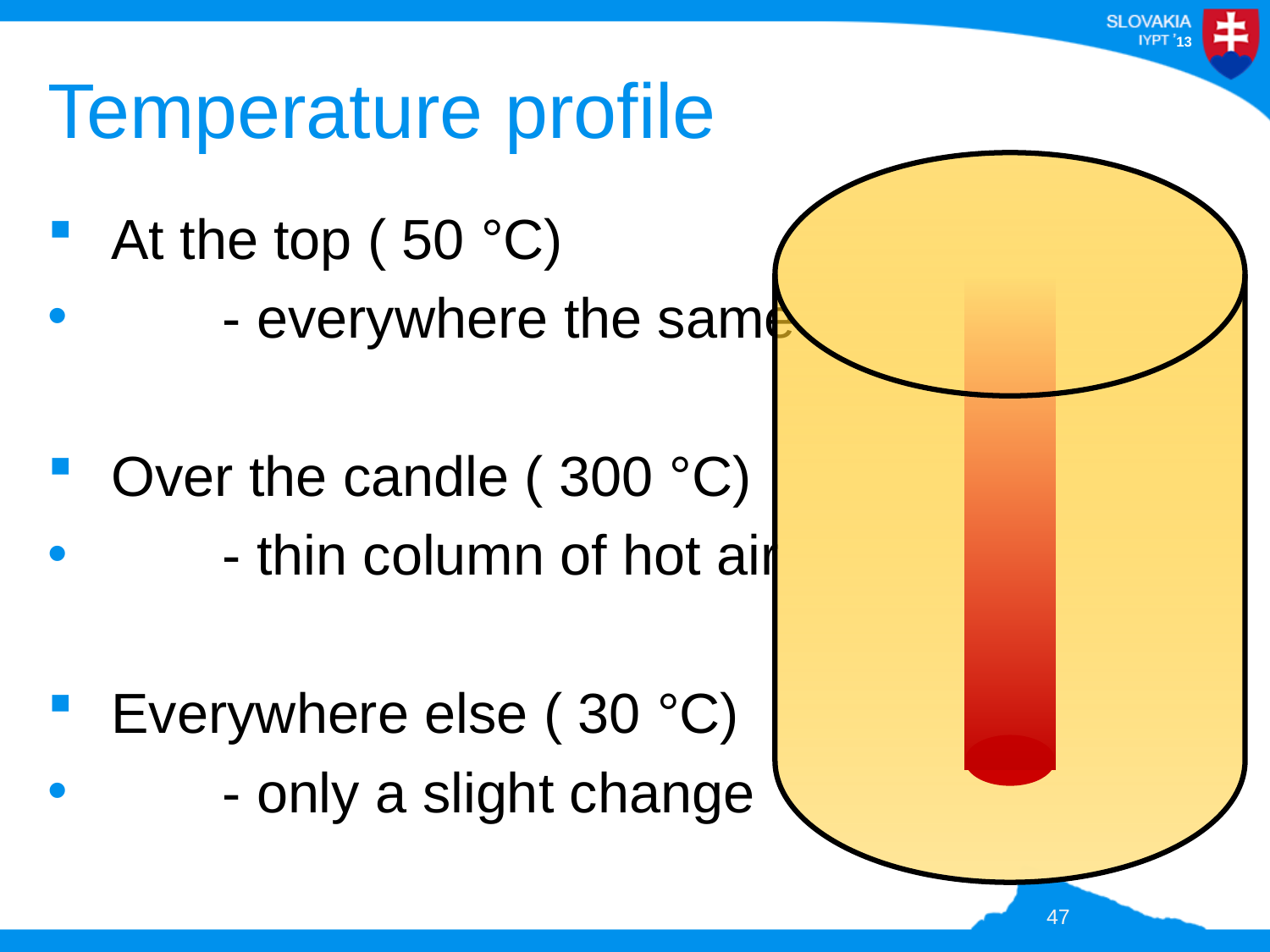

# Temperature profile

At the top ( 50 °C)
	- everywhere the same

Over the candle ( 300 °C)
	- thin column of hot air

Everywhere else ( 30 °C)
	- only a slight change

47